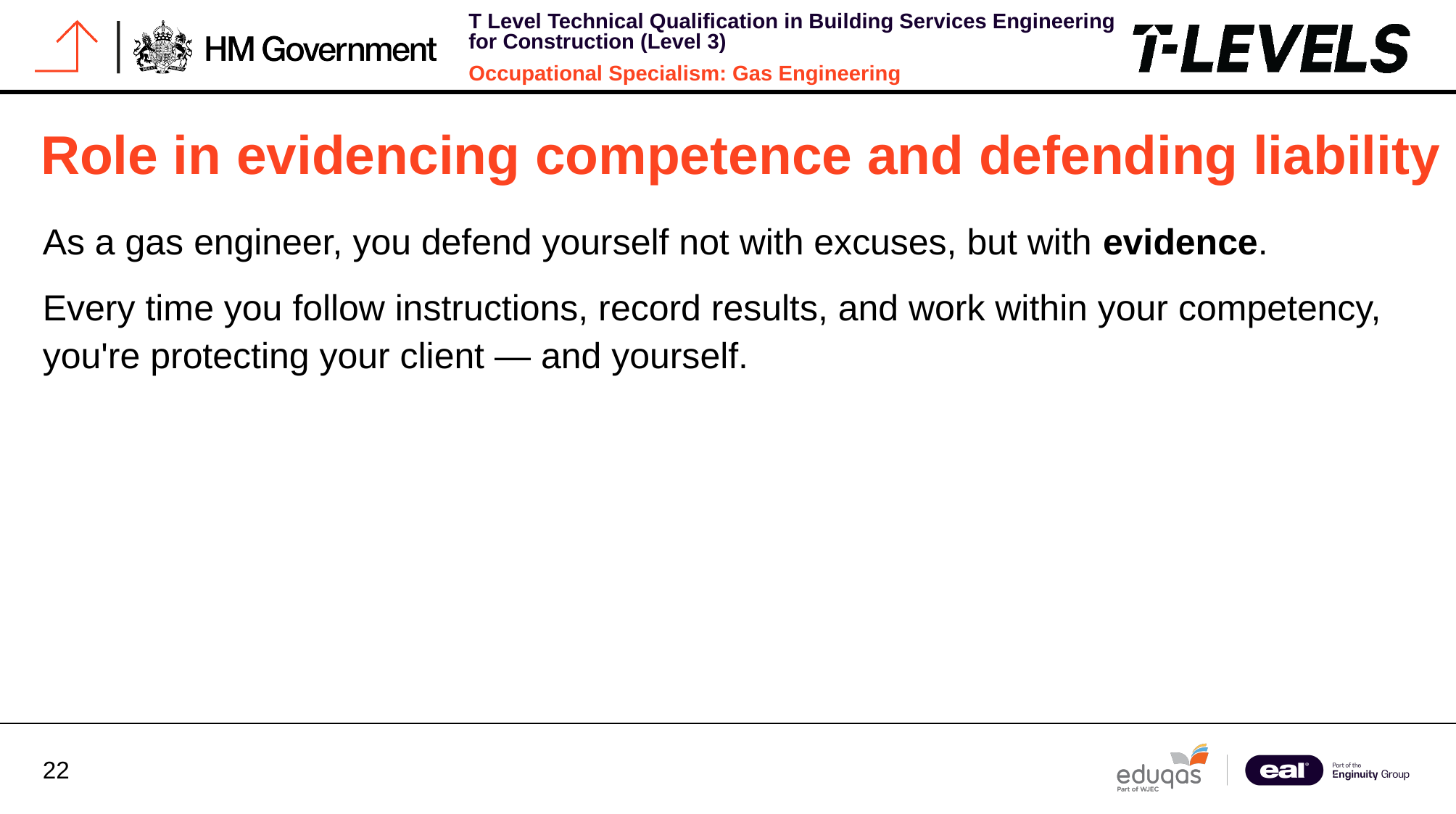

# Role in evidencing competence and defending liability
As a gas engineer, you defend yourself not with excuses, but with evidence.
Every time you follow instructions, record results, and work within your competency, you're protecting your client — and yourself.